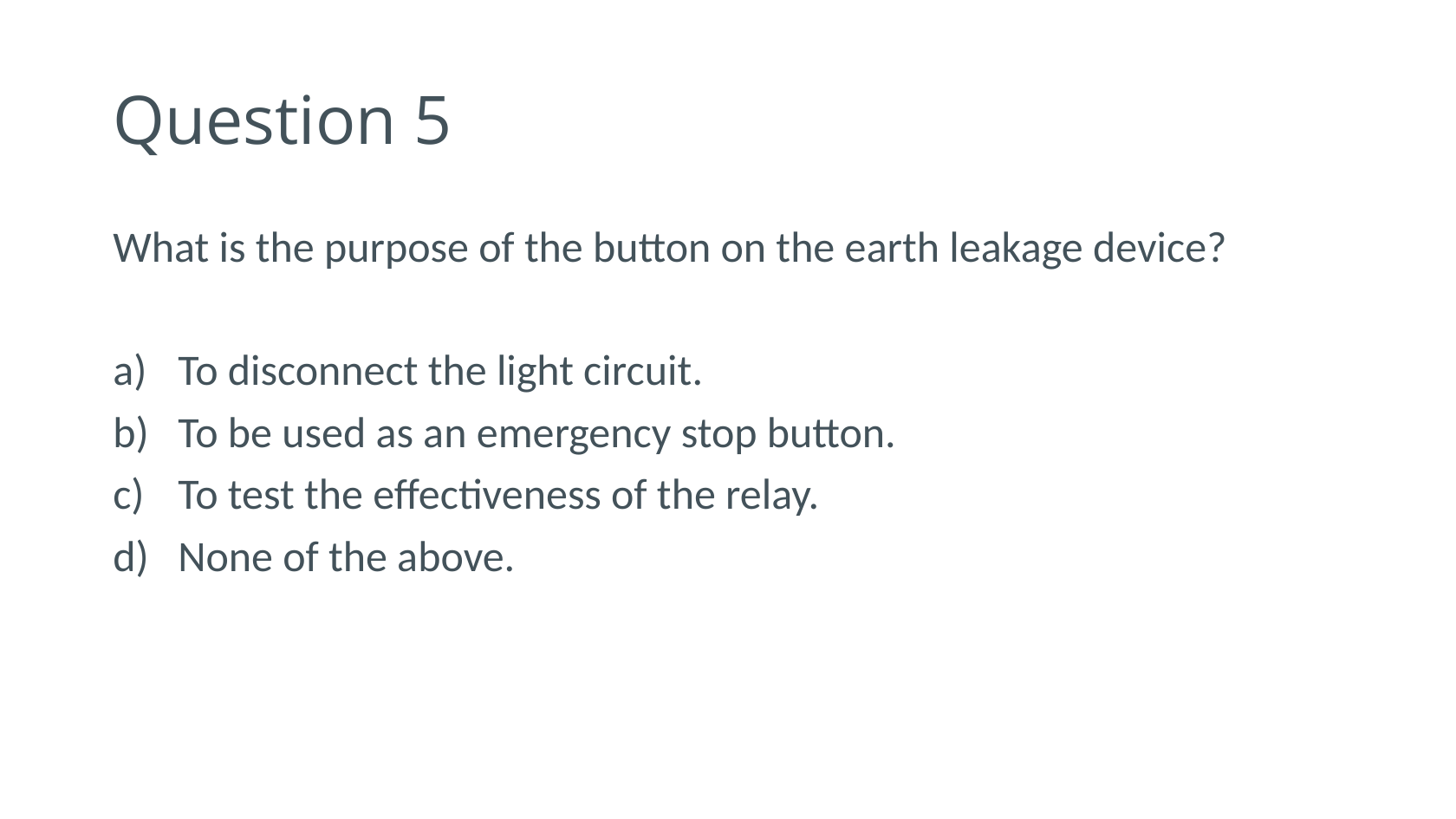

# Question 5
What is the purpose of the button on the earth leakage device?

To disconnect the light circuit.
To be used as an emergency stop button.
To test the effectiveness of the relay.
None of the above.